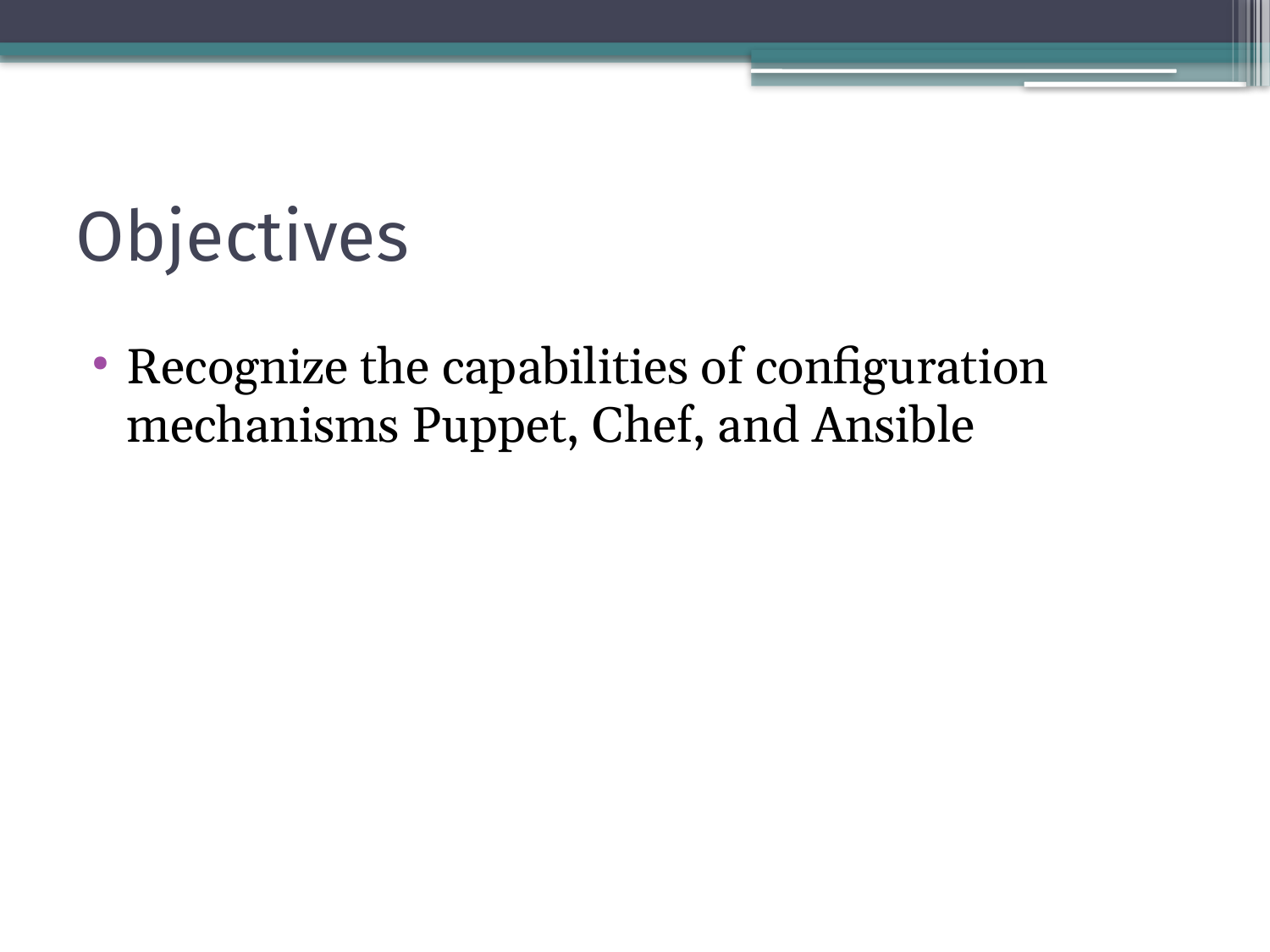

# Objectives
Recognize the capabilities of configuration mechanisms Puppet, Chef, and Ansible